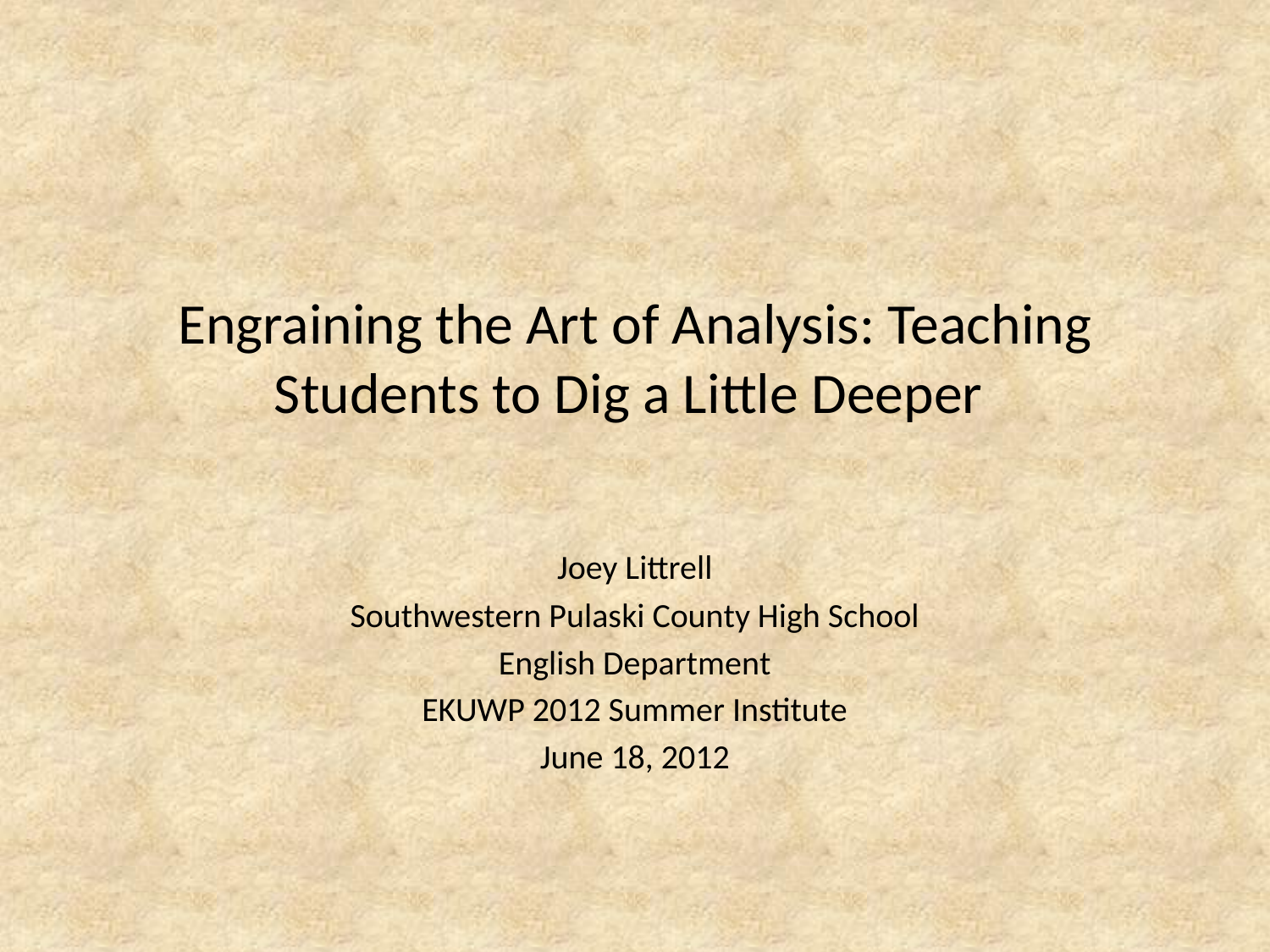

# Engraining the Art of Analysis: Teaching Students to Dig a Little Deeper
Joey Littrell
Southwestern Pulaski County High School
English Department
EKUWP 2012 Summer Institute
June 18, 2012